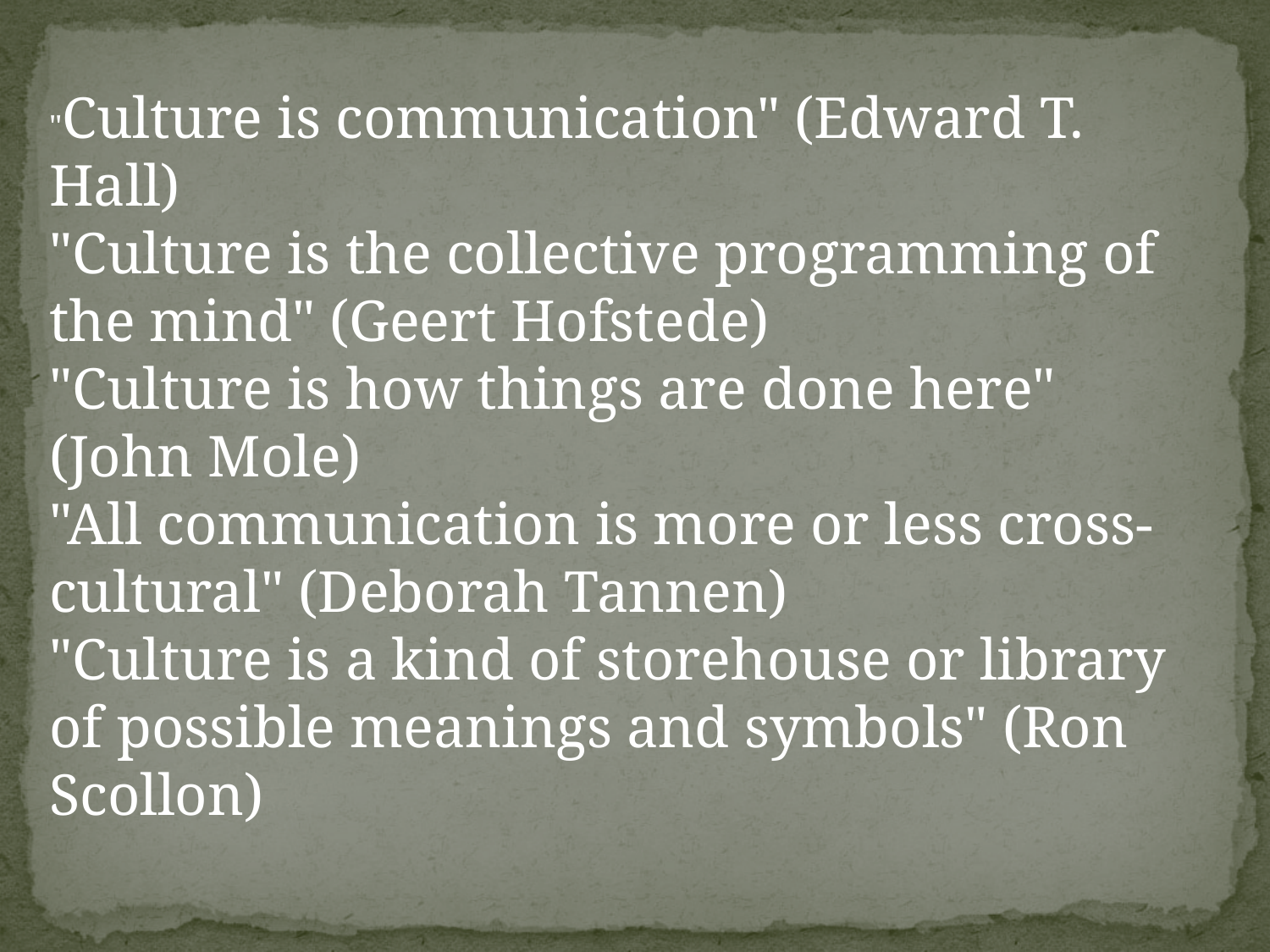

"Culture is communication" (Edward T. Hall)
"Culture is the collective programming of the mind" (Geert Hofstede)
"Culture is how things are done here" (John Mole)
"All communication is more or less cross-cultural" (Deborah Tannen)
"Culture is a kind of storehouse or library of possible meanings and symbols" (Ron Scollon)